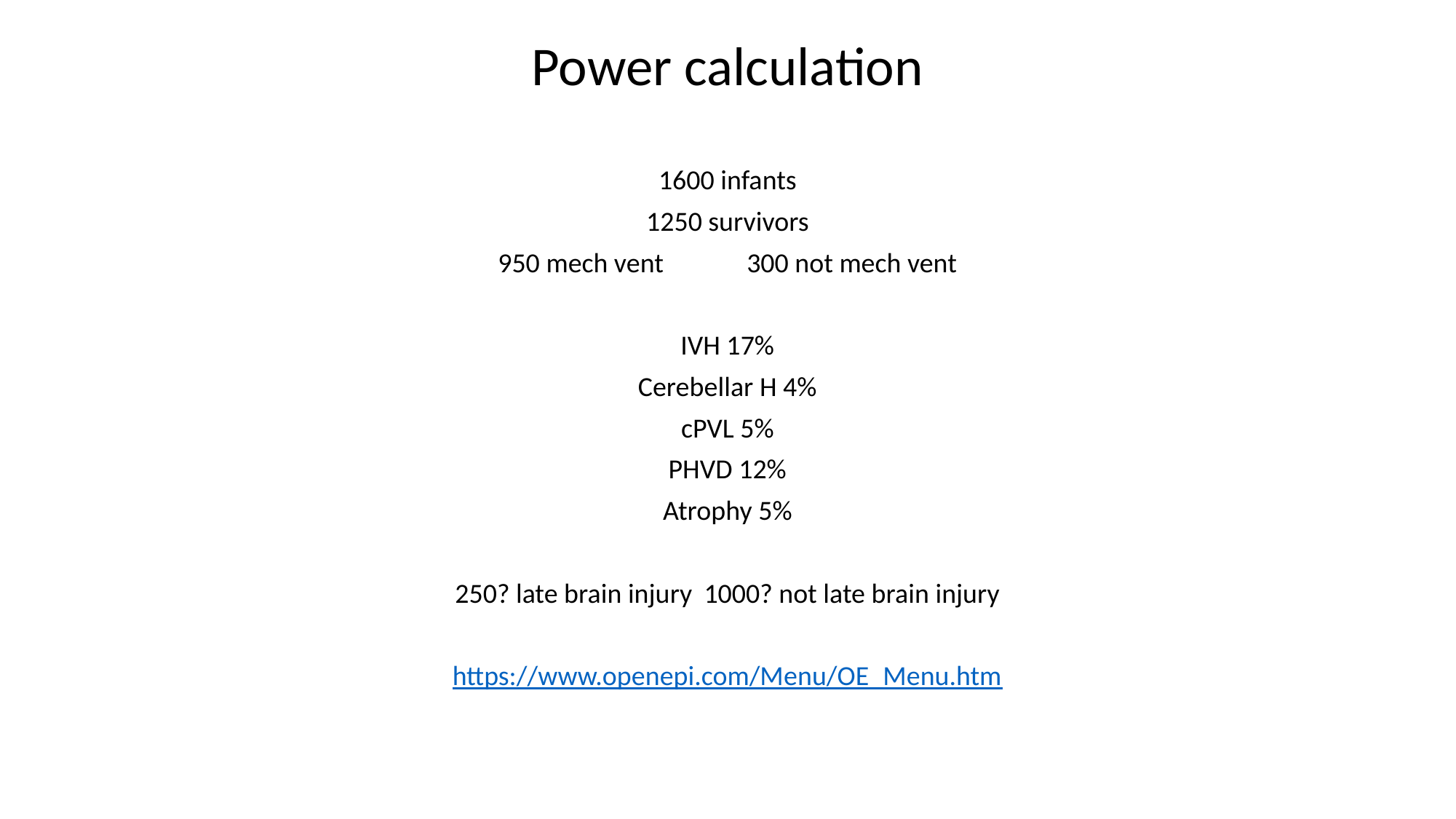

# Power calculation
1600 infants
1250 survivors
950 mech vent	300 not mech vent

IVH 17%
Cerebellar H 4%
cPVL 5%
PHVD 12%
Atrophy 5%

250? late brain injury		1000? not late brain injury

https://www.openepi.com/Menu/OE_Menu.htm